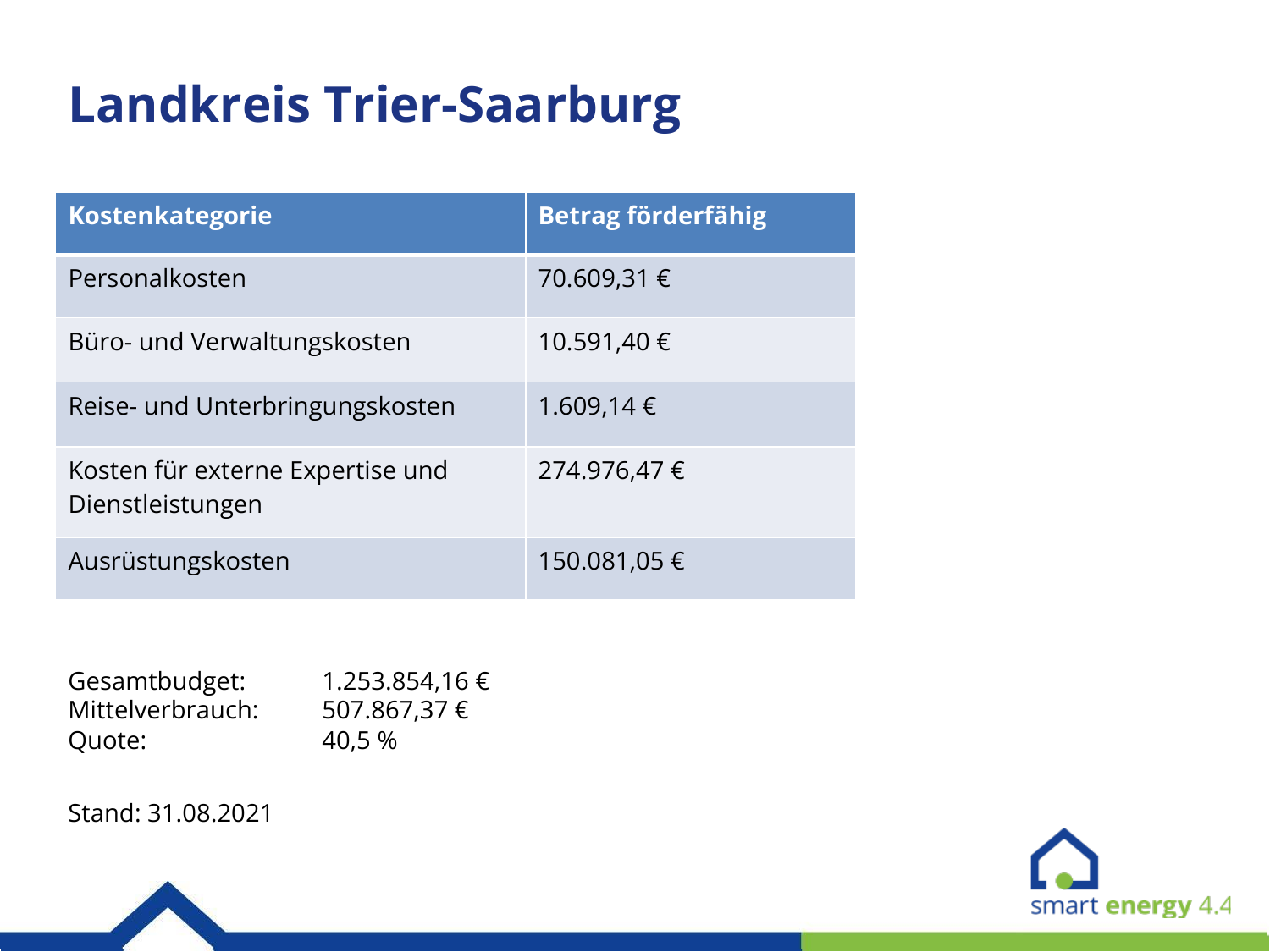

# Landkreis Trier-Saarburg
| Kostenkategorie | Betrag förderfähig |
| --- | --- |
| Personalkosten | 70.609,31 € |
| Büro- und Verwaltungskosten | 10.591,40 € |
| Reise- und Unterbringungskosten | 1.609,14 € |
| Kosten für externe Expertise und Dienstleistungen | 274.976,47 € |
| Ausrüstungskosten | 150.081,05 € |
Gesamtbudget: 	1.253.854,16 €
Mittelverbrauch:	507.867,37 €
Quote:		40,5 %
Stand: 31.08.2021